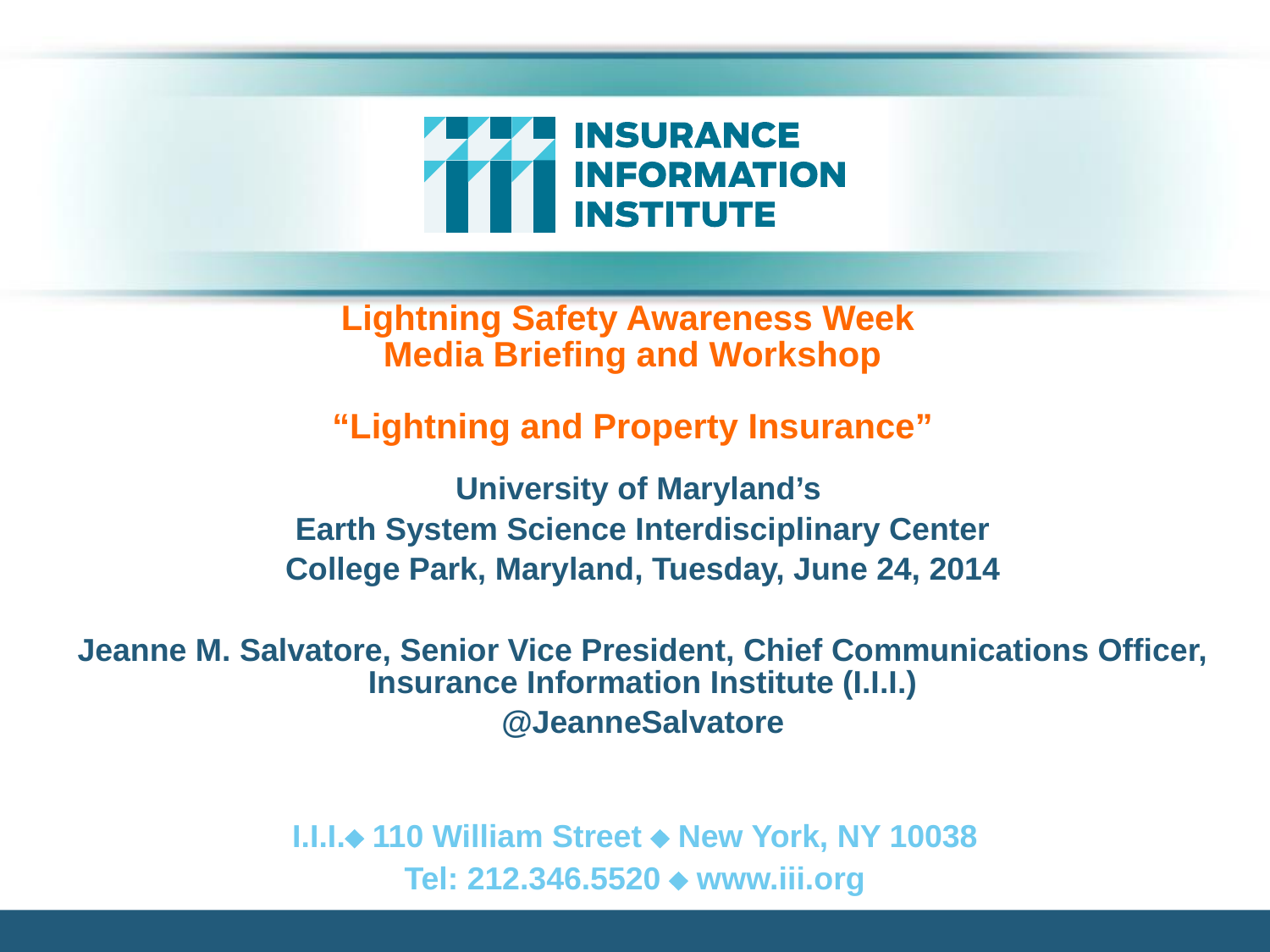

# Lightning Safety Awareness Week Media Briefing and Workshop “Lightning and Property Insurance”
University of Maryland’s
Earth System Science Interdisciplinary Center
College Park, Maryland, Tuesday, June 24, 2014

Jeanne M. Salvatore, Senior Vice President, Chief Communications Officer, Insurance Information Institute (I.I.I.)
@JeanneSalvatore

I.I.I.♦ 110 William Street ♦ New York, NY 10038
Tel: 212.346.5520 ♦ www.iii.org